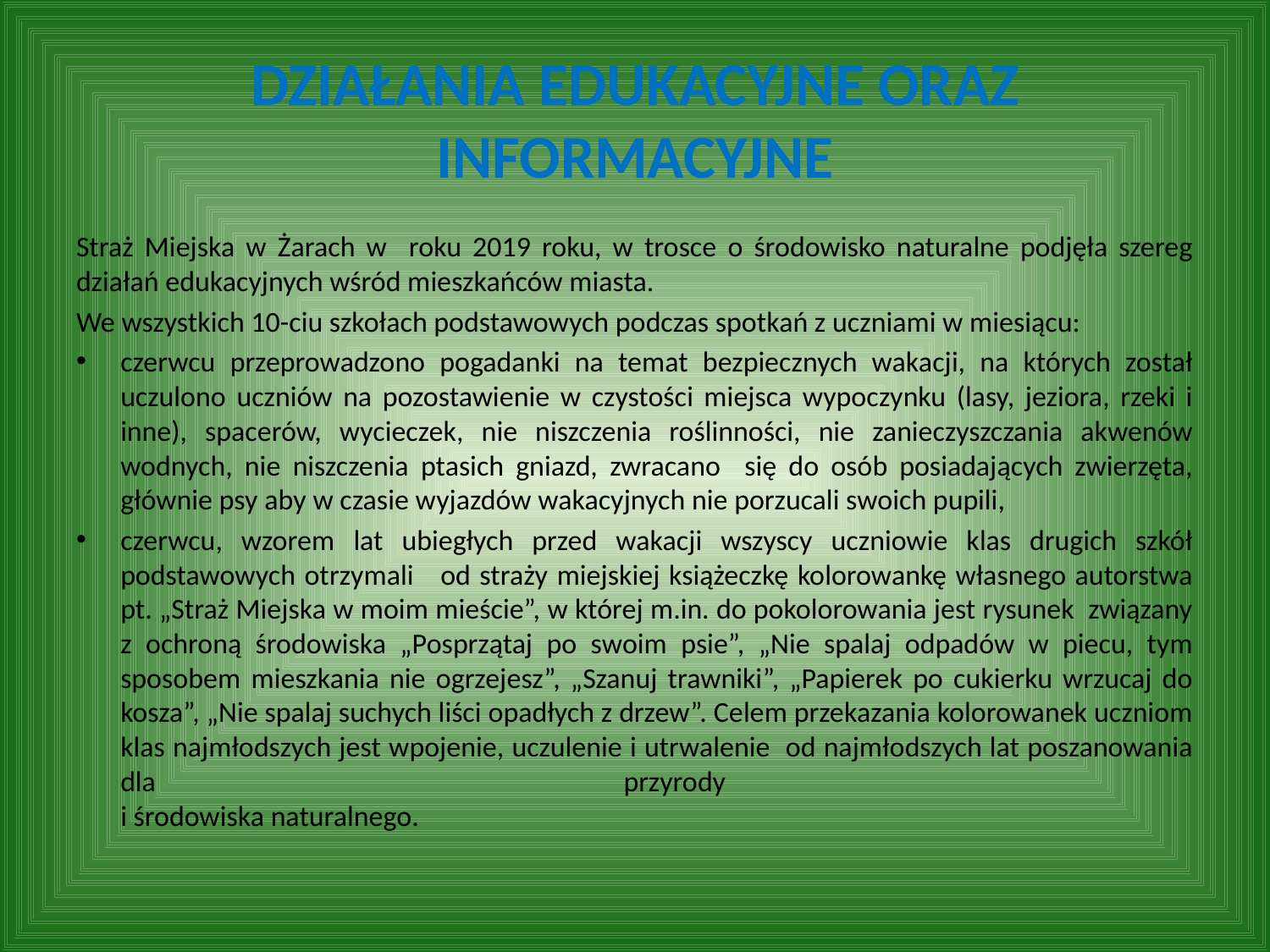

# DZIAŁANIA EDUKACYJNE ORAZ INFORMACYJNE
Straż Miejska w Żarach w  roku 2019 roku, w trosce o środowisko naturalne podjęła szereg działań edukacyjnych wśród mieszkańców miasta.
We wszystkich 10-ciu szkołach podstawowych podczas spotkań z uczniami w miesiącu:
czerwcu przeprowadzono pogadanki na temat bezpiecznych wakacji, na których został uczulono uczniów na pozostawienie w czystości miejsca wypoczynku (lasy, jeziora, rzeki i inne), spacerów, wycieczek, nie niszczenia roślinności, nie zanieczyszczania akwenów wodnych, nie niszczenia ptasich gniazd, zwracano  się do osób posiadających zwierzęta, głównie psy aby w czasie wyjazdów wakacyjnych nie porzucali swoich pupili,
czerwcu, wzorem lat ubiegłych przed wakacji wszyscy uczniowie klas drugich szkół podstawowych otrzymali   od straży miejskiej książeczkę kolorowankę własnego autorstwa pt. „Straż Miejska w moim mieście”, w której m.in. do pokolorowania jest rysunek  związany z ochroną środowiska „Posprzątaj po swoim psie”, „Nie spalaj odpadów w piecu, tym sposobem mieszkania nie ogrzejesz”, „Szanuj trawniki”, „Papierek po cukierku wrzucaj do kosza”, „Nie spalaj suchych liści opadłych z drzew”. Celem przekazania kolorowanek uczniom klas najmłodszych jest wpojenie, uczulenie i utrwalenie  od najmłodszych lat poszanowania dla przyrody
i środowiska naturalnego.